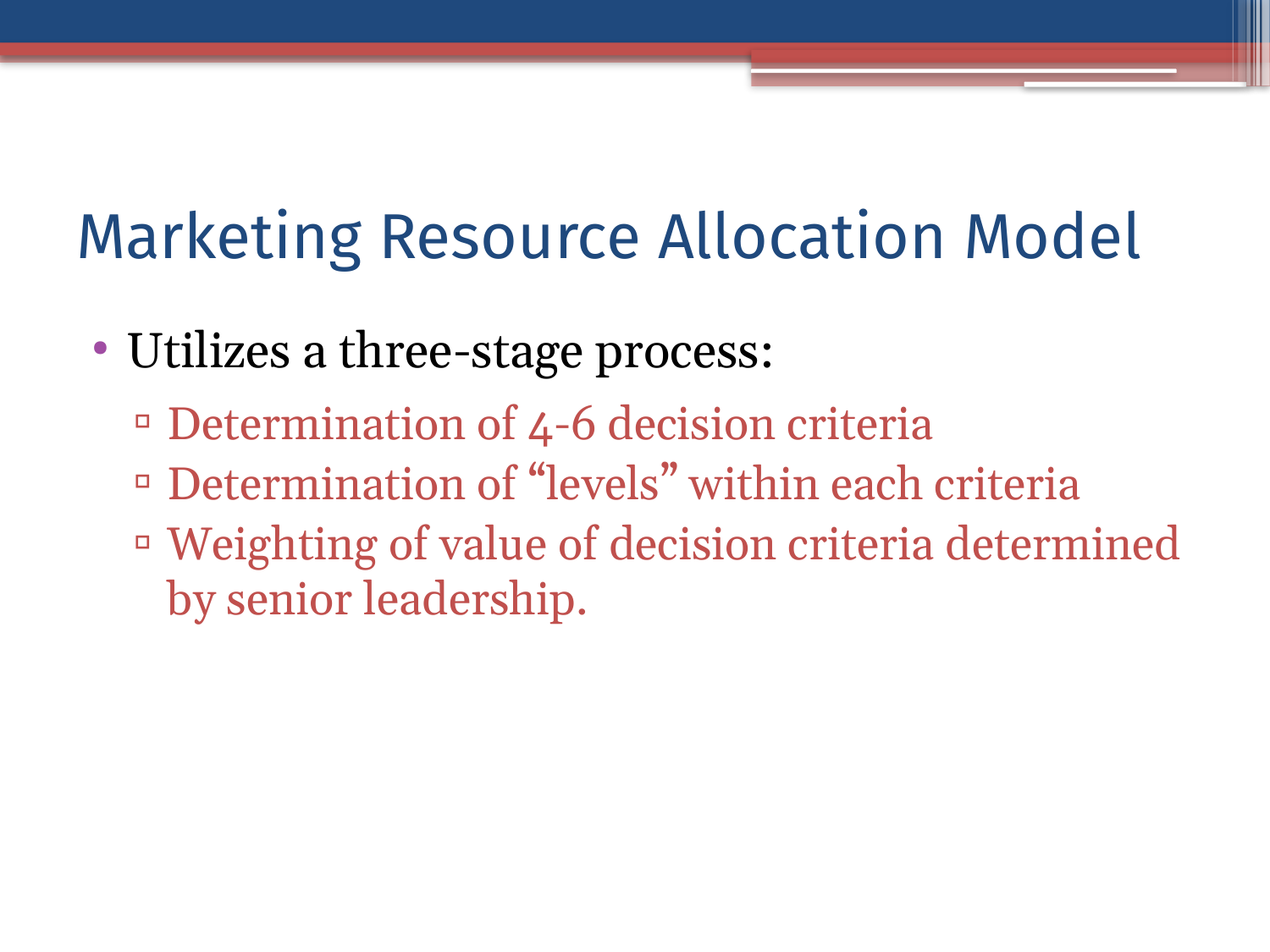

# Marketing Resource Allocation Model
Utilizes a three-stage process:
Determination of 4-6 decision criteria
Determination of “levels” within each criteria
Weighting of value of decision criteria determined by senior leadership.